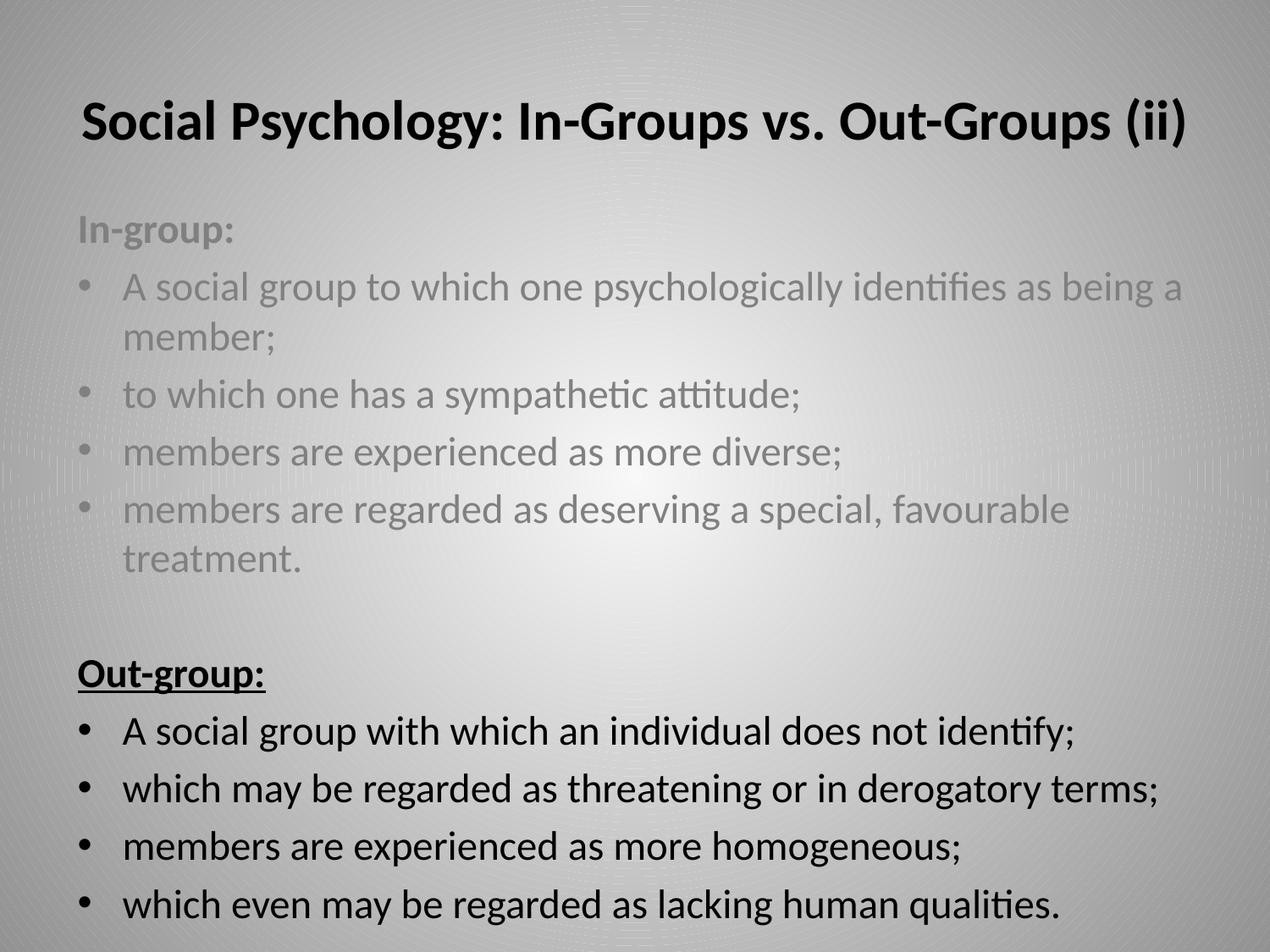

# Social Psychology: In-Groups vs. Out-Groups (ii)
In-group:
A social group to which one psychologically identifies as being a member;
to which one has a sympathetic attitude;
members are experienced as more diverse;
members are regarded as deserving a special, favourable treatment.

Out-group:
A social group with which an individual does not identify;
which may be regarded as threatening or in derogatory terms;
members are experienced as more homogeneous;
which even may be regarded as lacking human qualities.